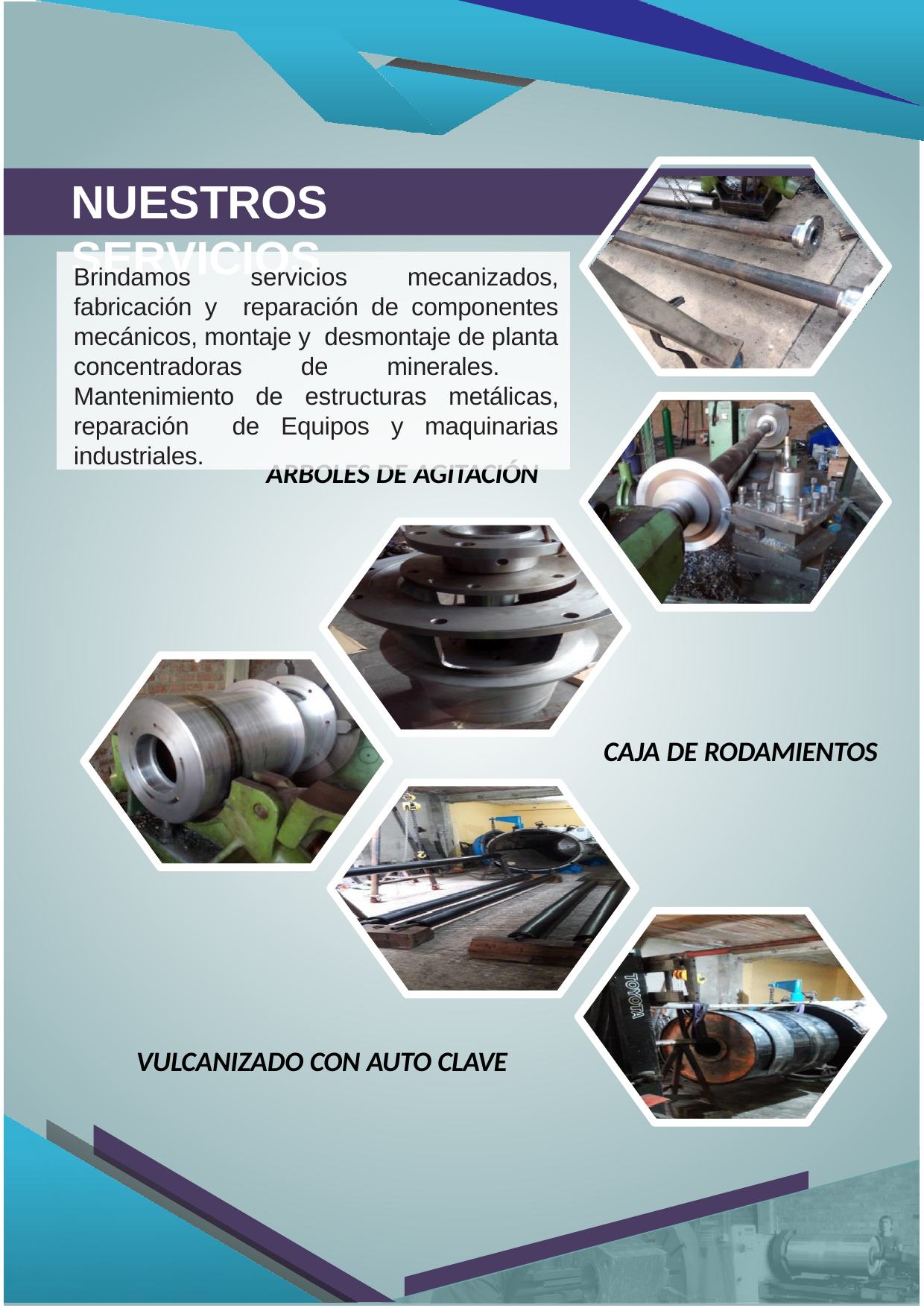

# NUESTROS SERVICIOS

Brindamos servicios mecanizados, fabricación y  reparación de componentes mecánicos, montaje y  desmontaje de planta concentradoras de minerales.  Mantenimiento de estructuras metálicas, reparación  de Equipos y maquinarias industriales.

ARBOLES DE AGITACIÓN

CAJA DE RODAMIENTOS

VULCANIZADO CON AUTO CLAVE